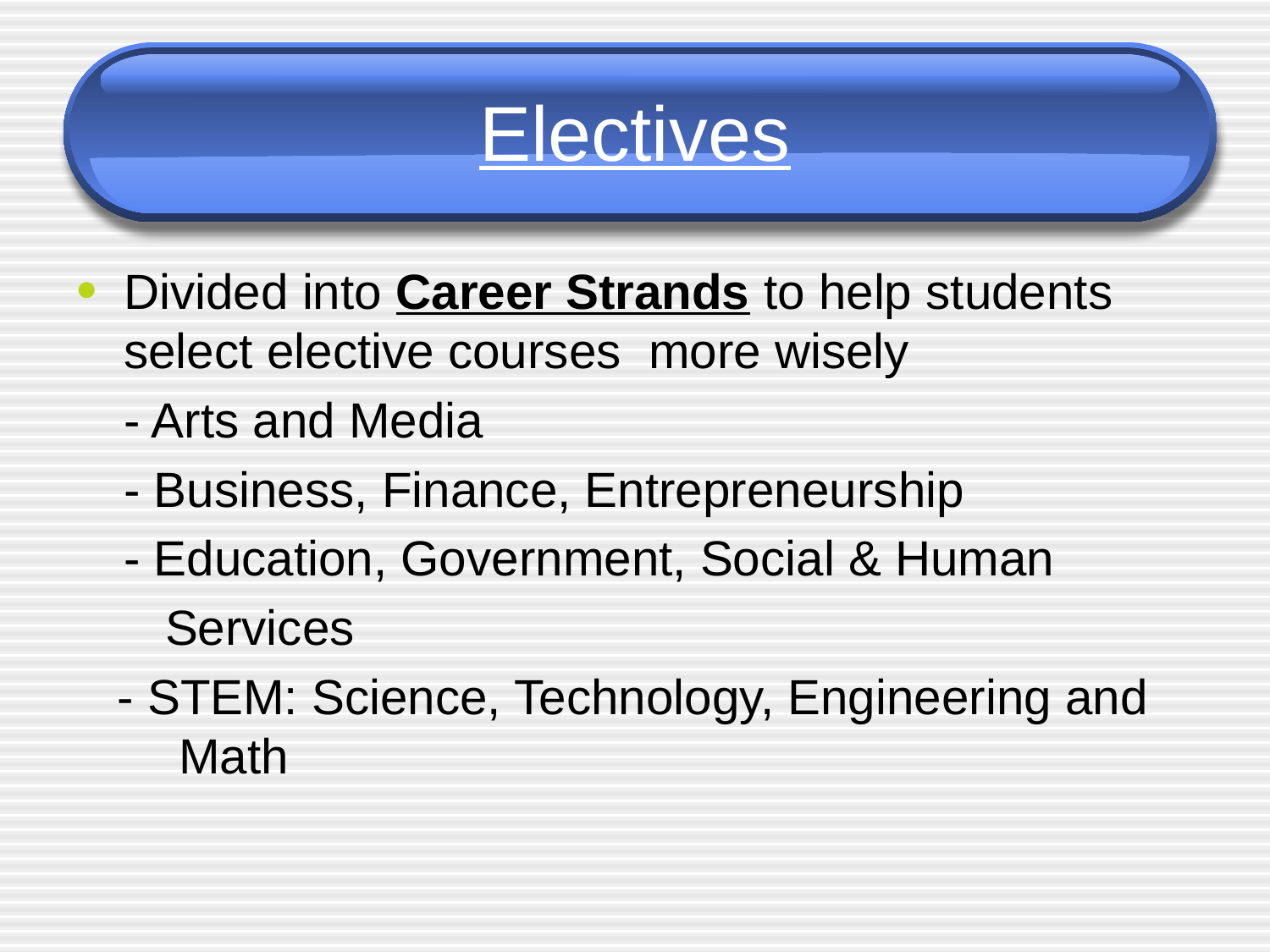

# Electives
Divided into Career Strands to help students select elective courses  more wisely
	- Arts and Media
	- Business, Finance, Entrepreneurship
	- Education, Government, Social & Human
	   Services
   - STEM: Science, Technology, Engineering and         Math